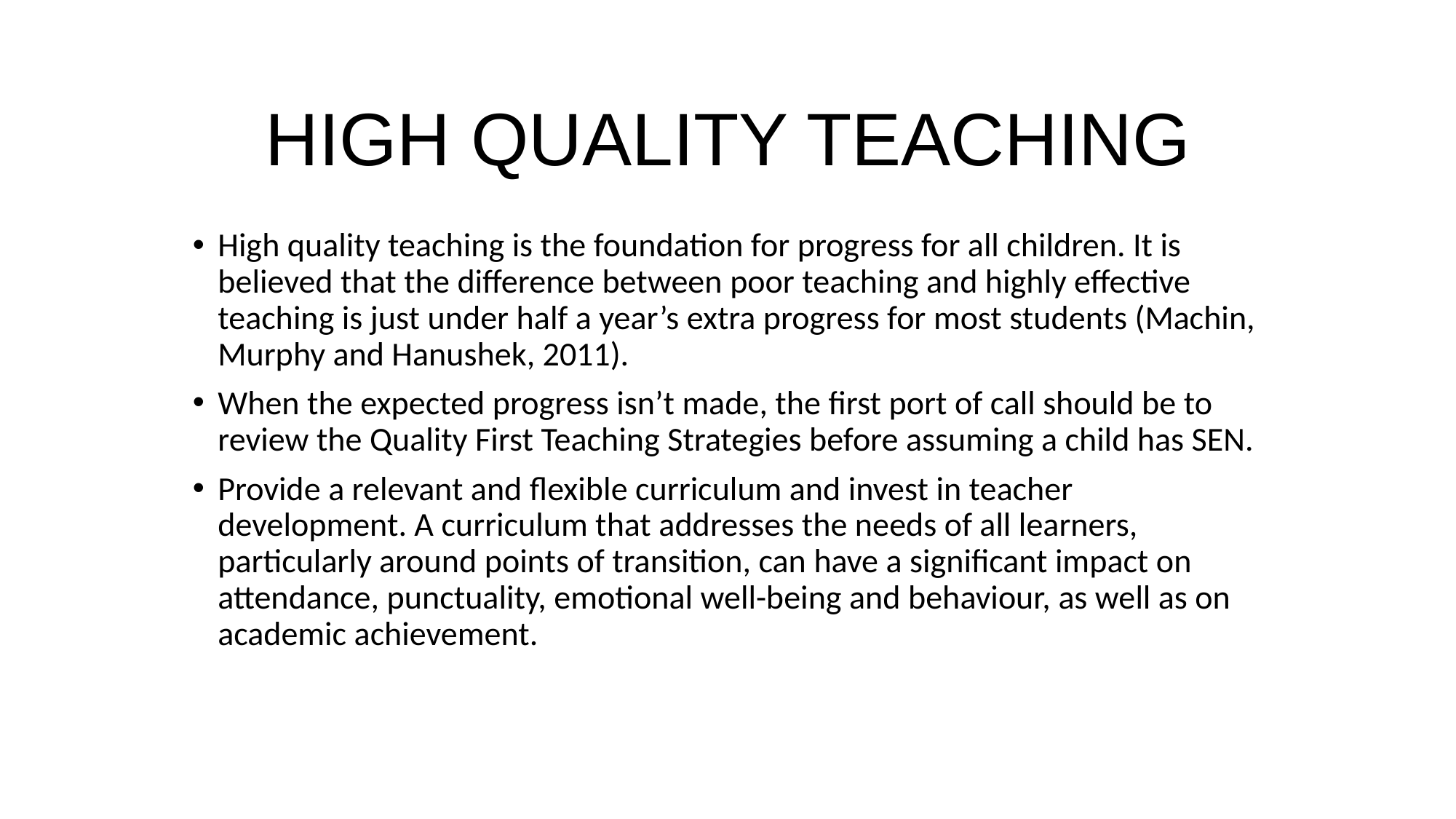

# HIGH QUALITY TEACHING
High quality teaching is the foundation for progress for all children. It is believed that the difference between poor teaching and highly effective teaching is just under half a year’s extra progress for most students (Machin, Murphy and Hanushek, 2011).
When the expected progress isn’t made, the first port of call should be to review the Quality First Teaching Strategies before assuming a child has SEN.
Provide a relevant and flexible curriculum and invest in teacher development. A curriculum that addresses the needs of all learners, particularly around points of transition, can have a significant impact on attendance, punctuality, emotional well-being and behaviour, as well as on academic achievement.